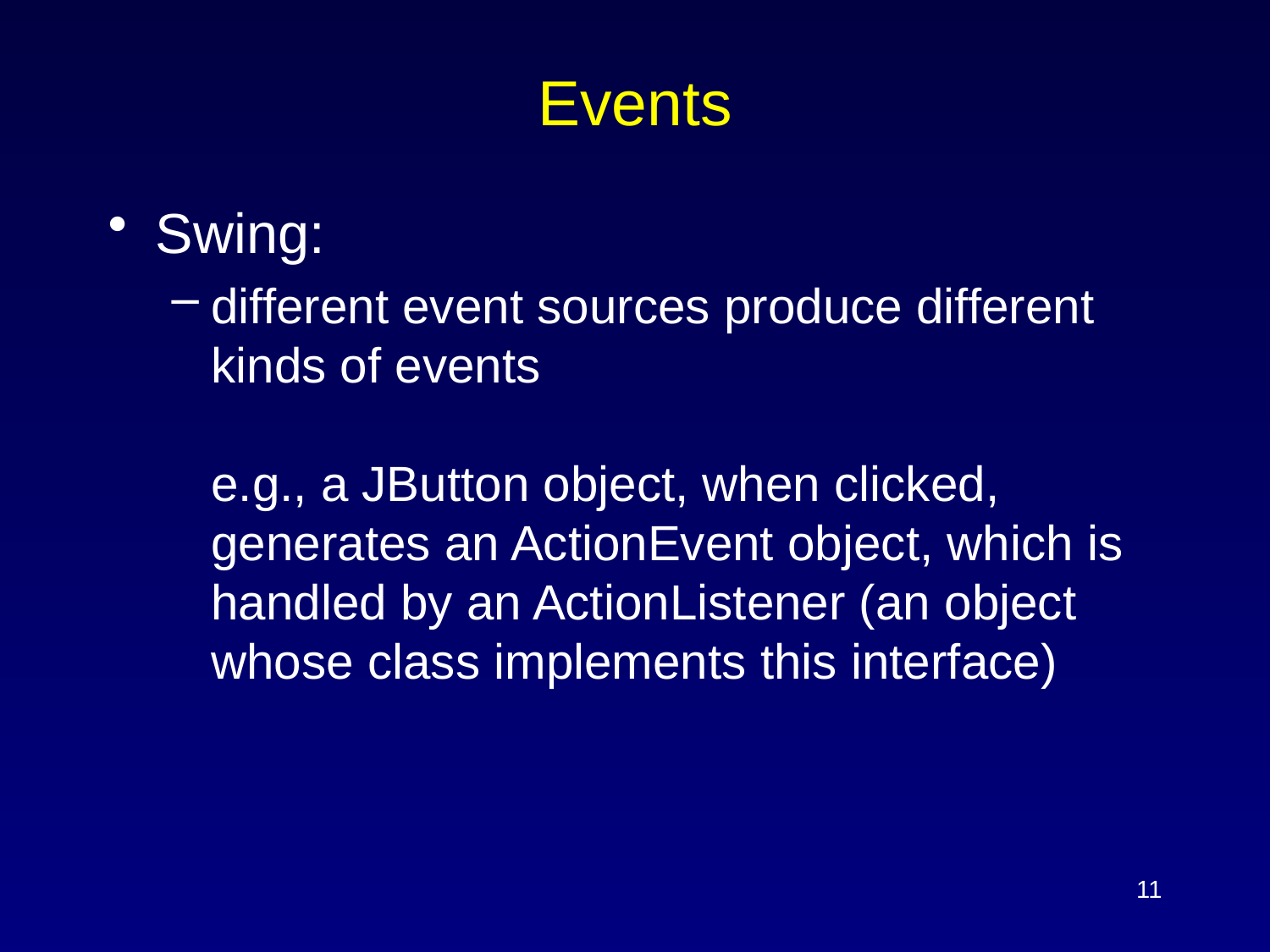

# Events
Swing:
different event sources produce different kinds of events
e.g., a JButton object, when clicked, generates an ActionEvent object, which is handled by an ActionListener (an object whose class implements this interface)
11